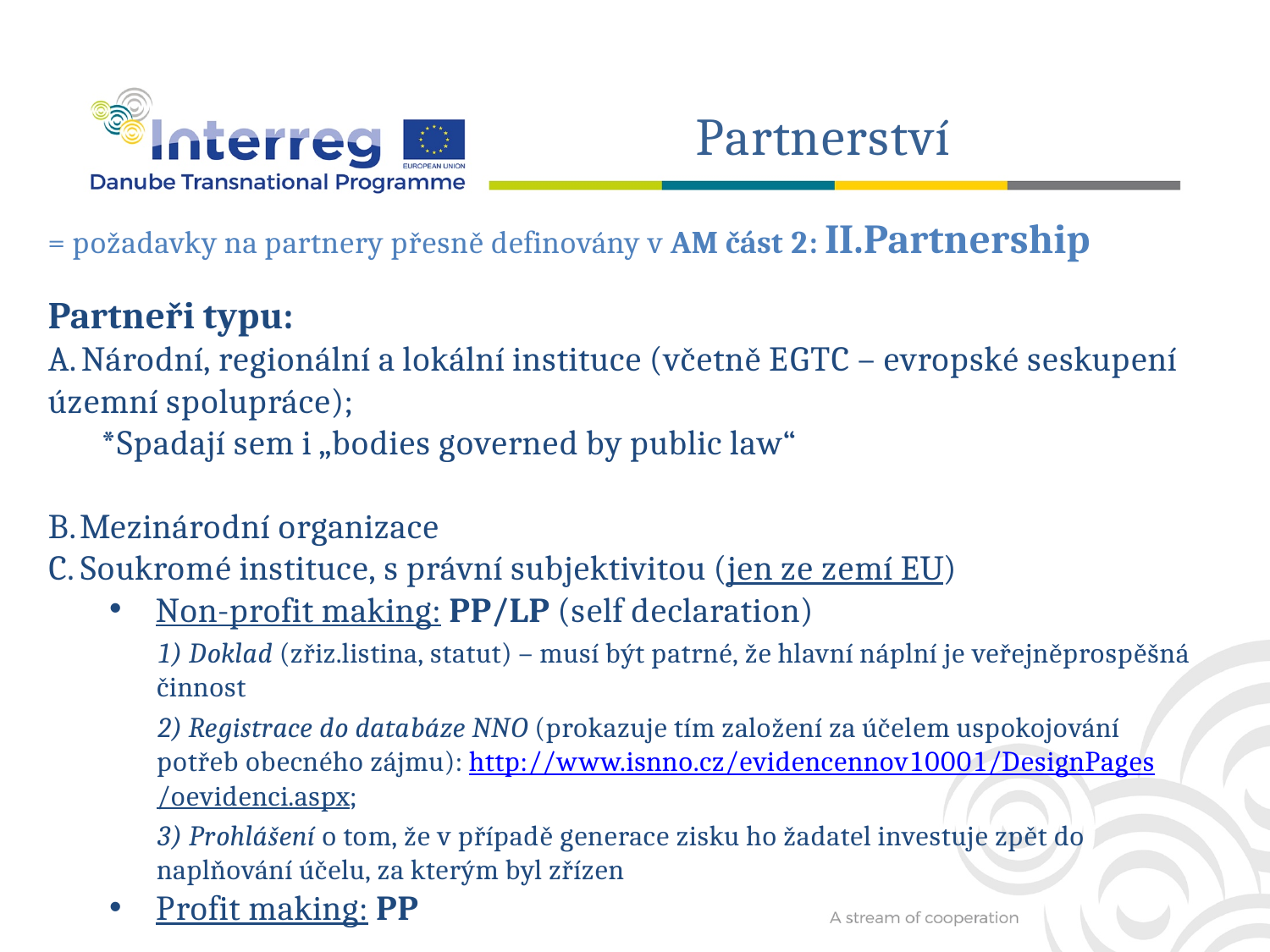

Partnerství
= požadavky na partnery přesně definovány v AM část 2: II.Partnership

Partneři typu:
 Národní, regionální a lokální instituce (včetně EGTC – evropské seskupení územní spolupráce);
       *Spadají sem i „bodies governed by public law“

 Mezinárodní organizace
 Soukromé instituce, s právní subjektivitou (jen ze zemí EU)
Non-profit making: PP/LP (self declaration)
1) Doklad (zřiz.listina, statut) – musí být patrné, že hlavní náplní je veřejněprospěšná činnost
2) Registrace do databáze NNO (prokazuje tím založení za účelem uspokojování potřeb obecného zájmu): http://www.isnno.cz/evidencennov10001/DesignPages/oevidenci.aspx;
3) Prohlášení o tom, že v případě generace zisku ho žadatel investuje zpět do naplňování účelu, za kterým byl zřízen
Profit making: PP